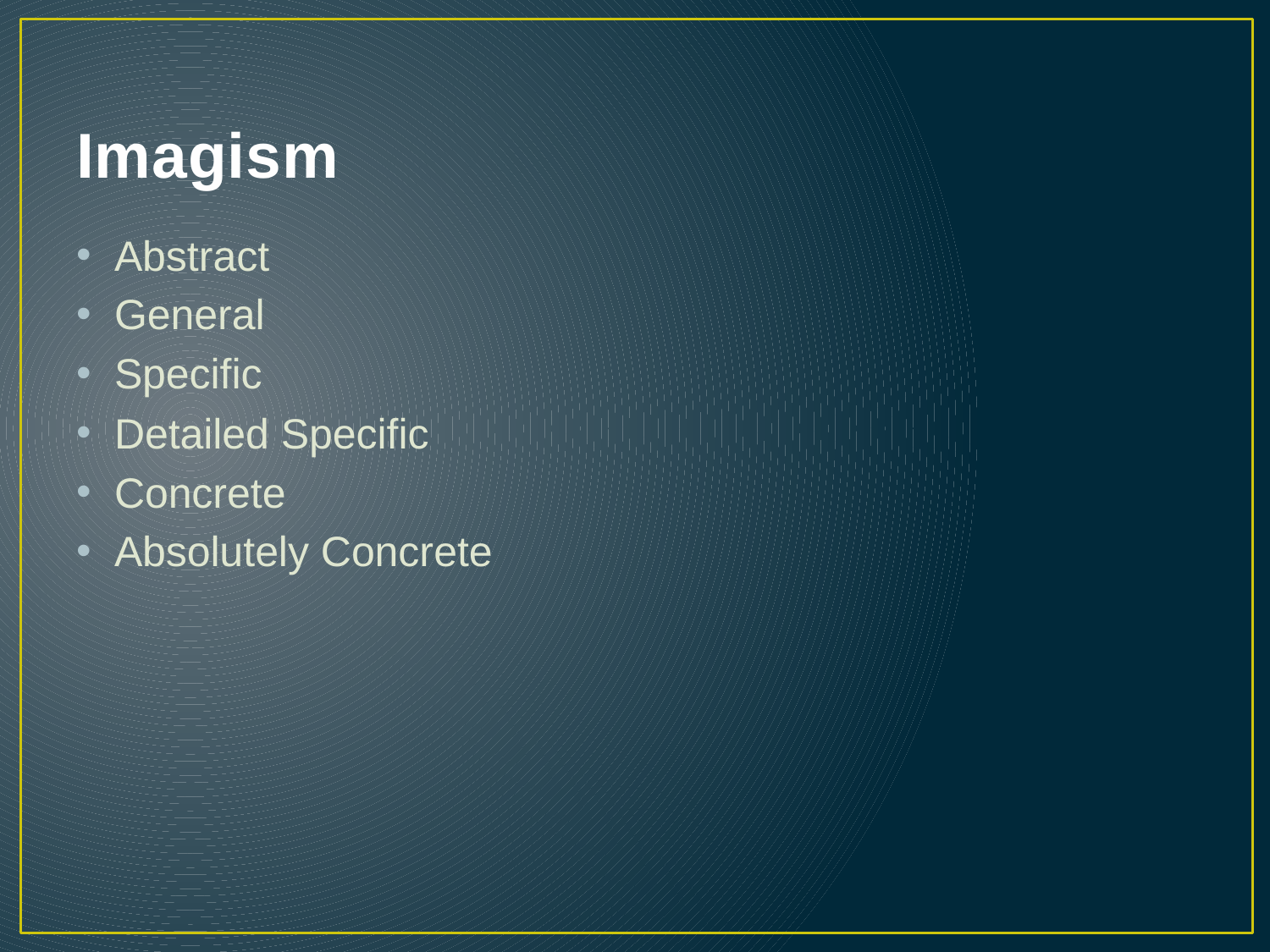

# Imagism
Abstract
General
Specific
Detailed Specific
Concrete
Absolutely Concrete